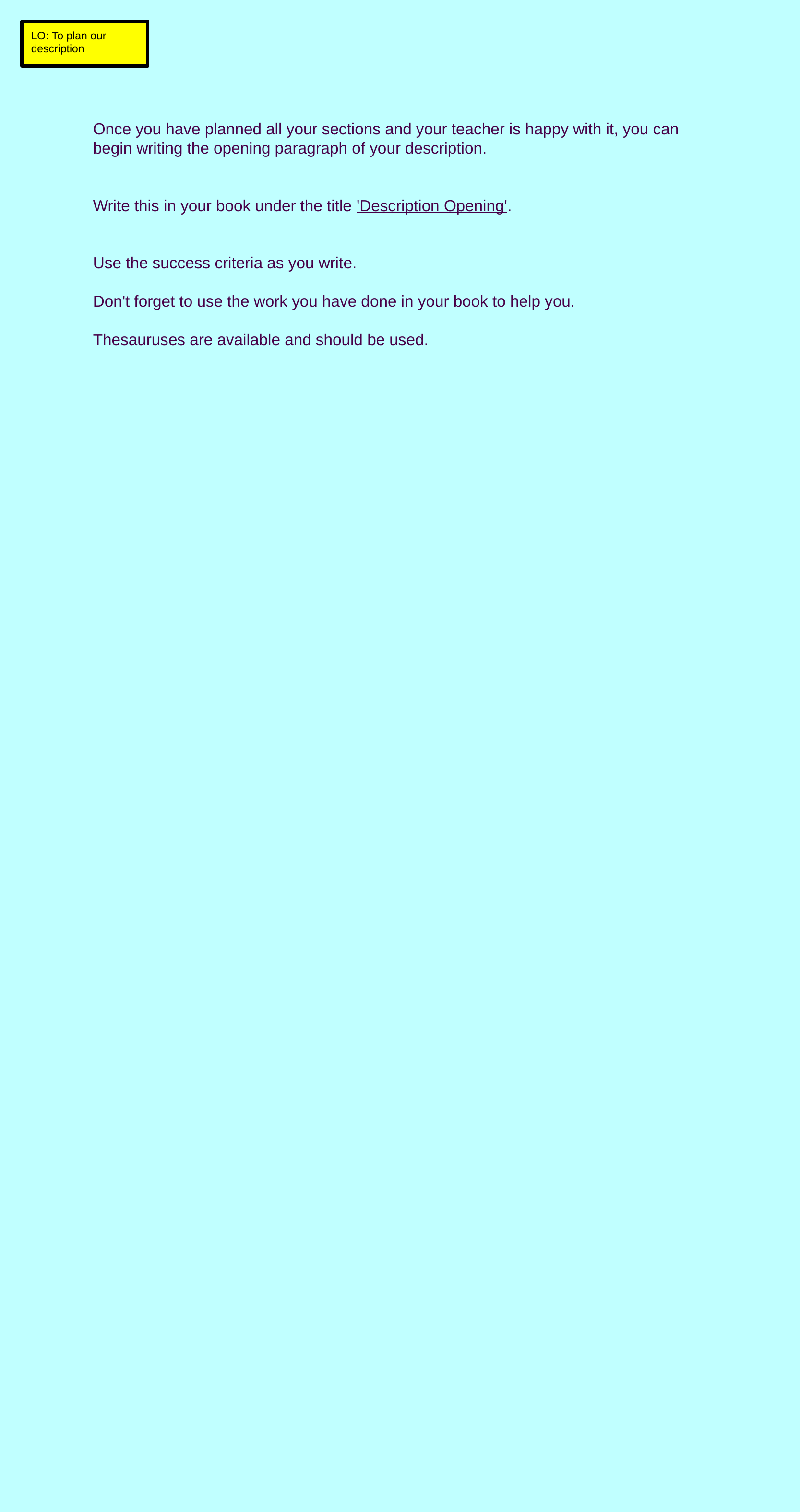

LO: To plan our  description
Once you have planned all your sections and your teacher is  happy with it, you can begin writing the opening paragraph of  your description.

Write this in your book under the title 'Description Opening'.

Use the success criteria as you write.

Don't forget to use the work you have done in your book to help  you.

Thesauruses are available and should be used.